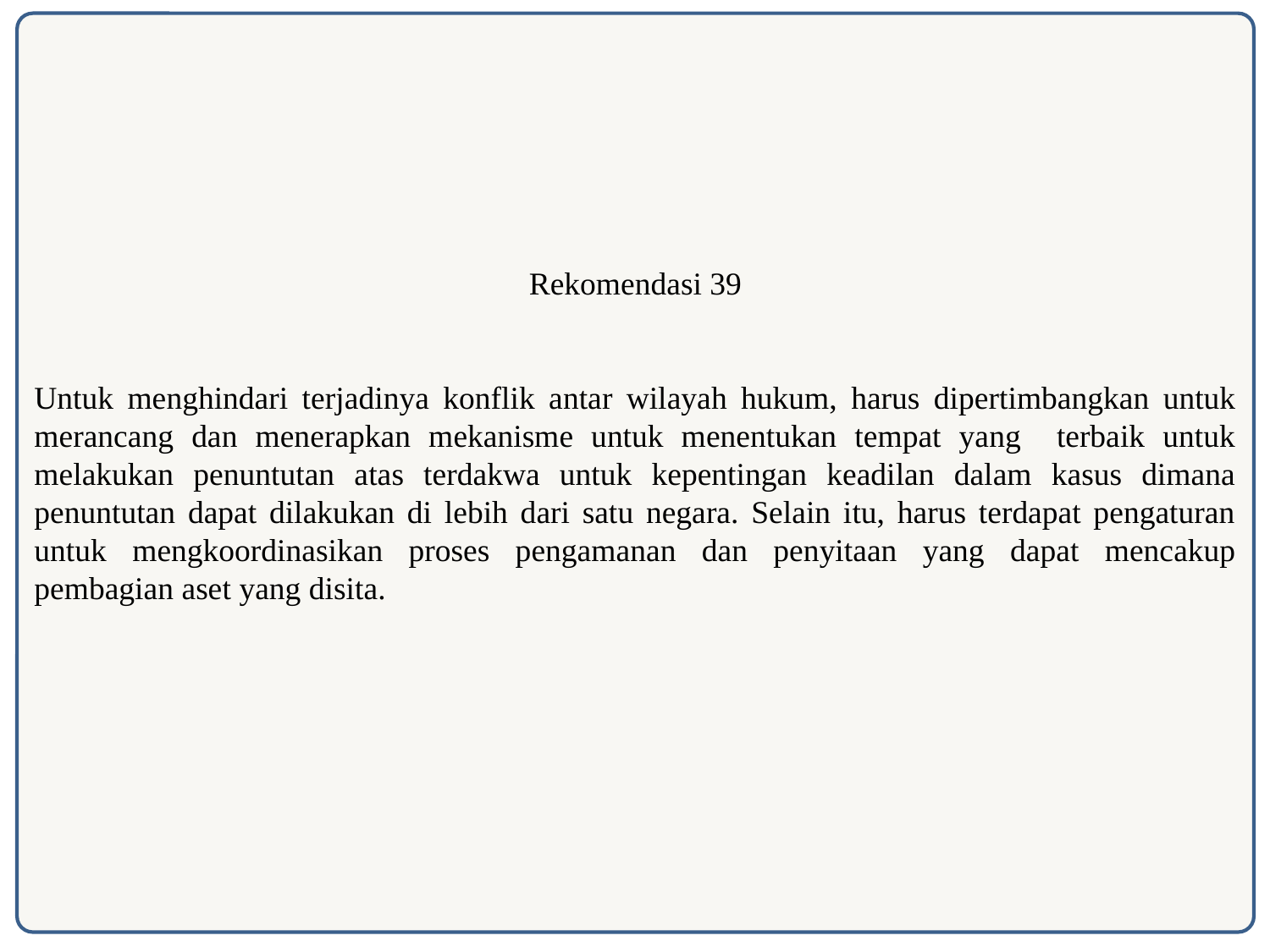

Rekomendasi 39

Untuk menghindari terjadinya konflik antar wilayah hukum, harus dipertimbangkan untuk merancang dan menerapkan mekanisme untuk menentukan tempat yang  terbaik untuk melakukan penuntutan atas terdakwa untuk kepentingan keadilan dalam kasus dimana penuntutan dapat dilakukan di lebih dari satu negara. Selain itu, harus terdapat pengaturan untuk mengkoordinasikan proses pengamanan dan penyitaan yang dapat mencakup pembagian aset yang disita.

58